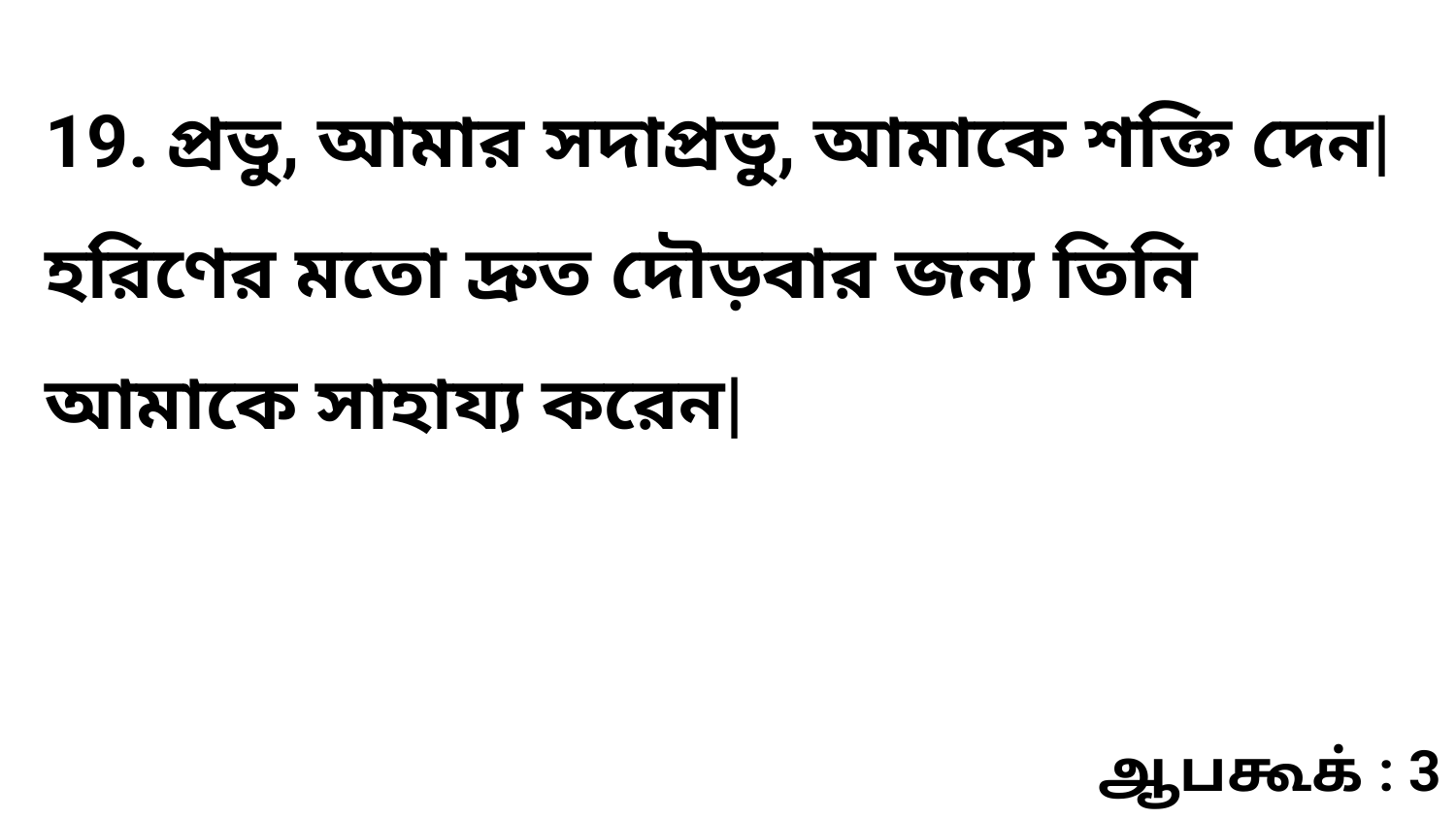

19. প্রভু, আমার সদাপ্রভু, আমাকে শক্তি দেন| হরিণের মতো দ্রুত দৌড়বার জন্য তিনি আমাকে সাহায্য করেন|
ஆபகூக் : 3